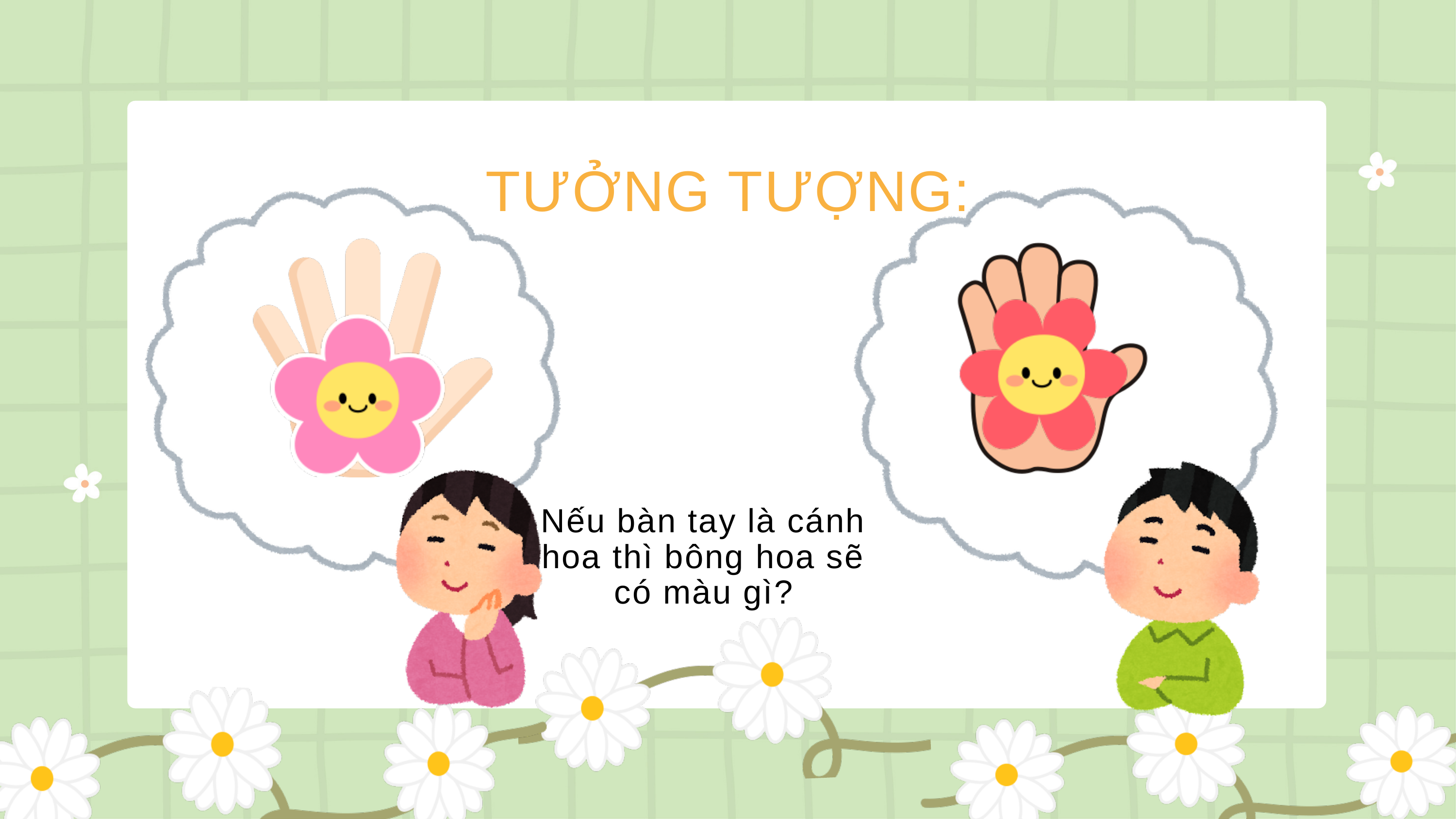

TƯỞNG TƯỢNG:

Nếu bàn tay là cánh hoa thì bông hoa sẽ có màu gì?